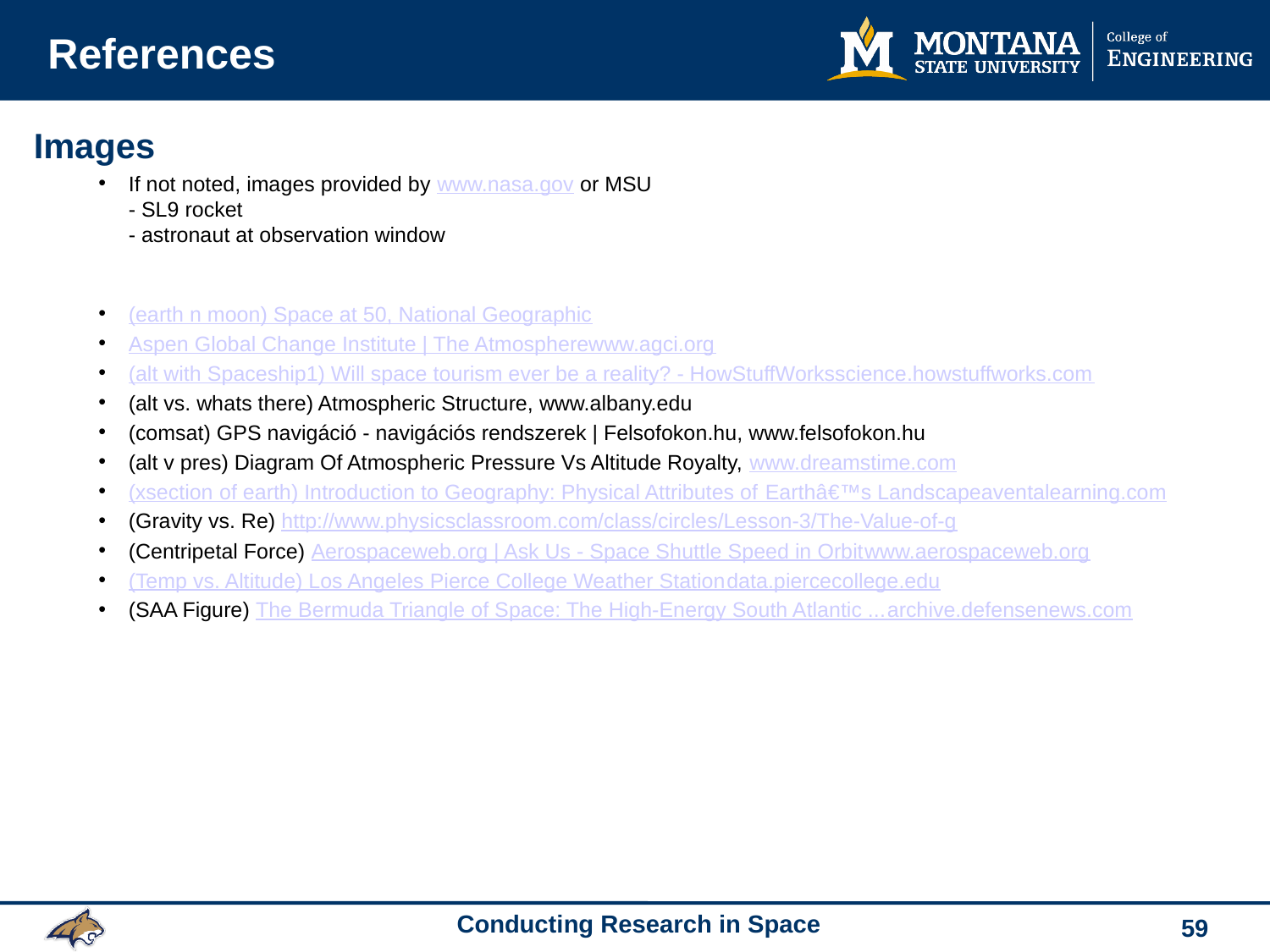

# References
Images
If not noted, images provided by www.nasa.gov or MSU
- SL9 rocket
- astronaut at observation window

(earth n moon) Space at 50, National Geographic
Aspen Global Change Institute | The Atmospherewww.agci.org
(alt with Spaceship1) Will space tourism ever be a reality? - HowStuffWorksscience.howstuffworks.com
(alt vs. whats there) Atmospheric Structure, www.albany.edu
(comsat) GPS navigáció - navigációs rendszerek | Felsofokon.hu, www.felsofokon.hu
(alt v pres) Diagram Of Atmospheric Pressure Vs Altitude Royalty, www.dreamstime.com
(xsection of earth) Introduction to Geography: Physical Attributes of Earthâ€™s Landscapeaventalearning.com
(Gravity vs. Re) http://www.physicsclassroom.com/class/circles/Lesson-3/The-Value-of-g
(Centripetal Force) Aerospaceweb.org | Ask Us - Space Shuttle Speed in Orbitwww.aerospaceweb.org
(Temp vs. Altitude) Los Angeles Pierce College Weather Stationdata.piercecollege.edu
(SAA Figure) The Bermuda Triangle of Space: The High-Energy South Atlantic ...archive.defensenews.com

59